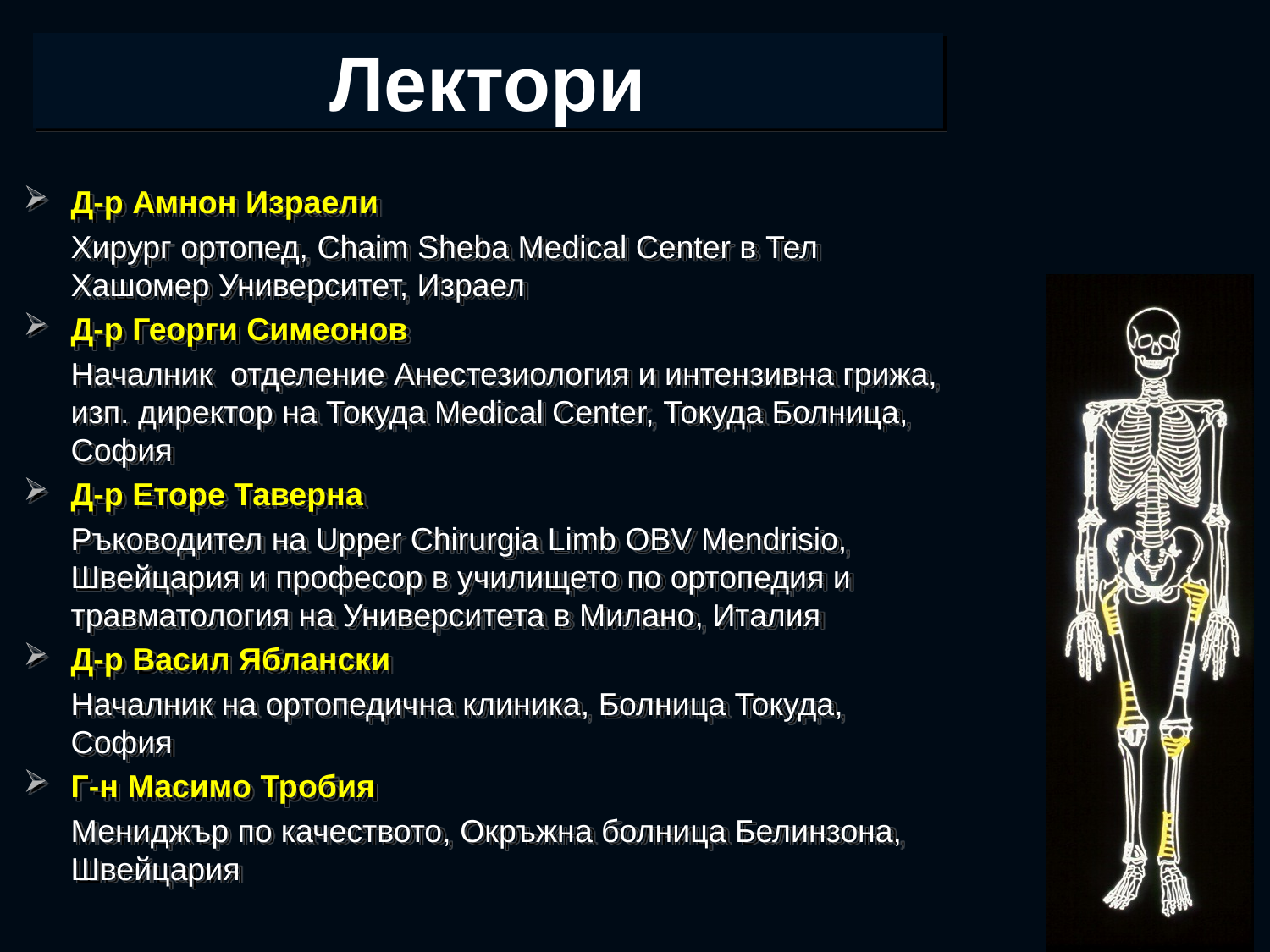

Лектори

Д-р Амнон Израели
	Хирург ортопед, Chaim Sheba Medical Center в Тел Хашомер Университет, Израел
Д-р Георги Симеонов
	Началник  отделение Анестезиология и интензивна грижа, изп. директор на Токуда Medical Center, Токуда Болница, София
Д-р Eторе Таверна
	Ръководител на Upper Chirurgia Limb OBV Mendrisio, Швейцария и професор в училището по ортопедия и травматология на Университета в Милано, Италия
Д-р Васил Яблански
	Началник на ортопедична клиника, Болница Токуда, София
Г-н Масимо Тробия
	Мениджър по качеството, Окръжна болница Белинзона, Швейцария